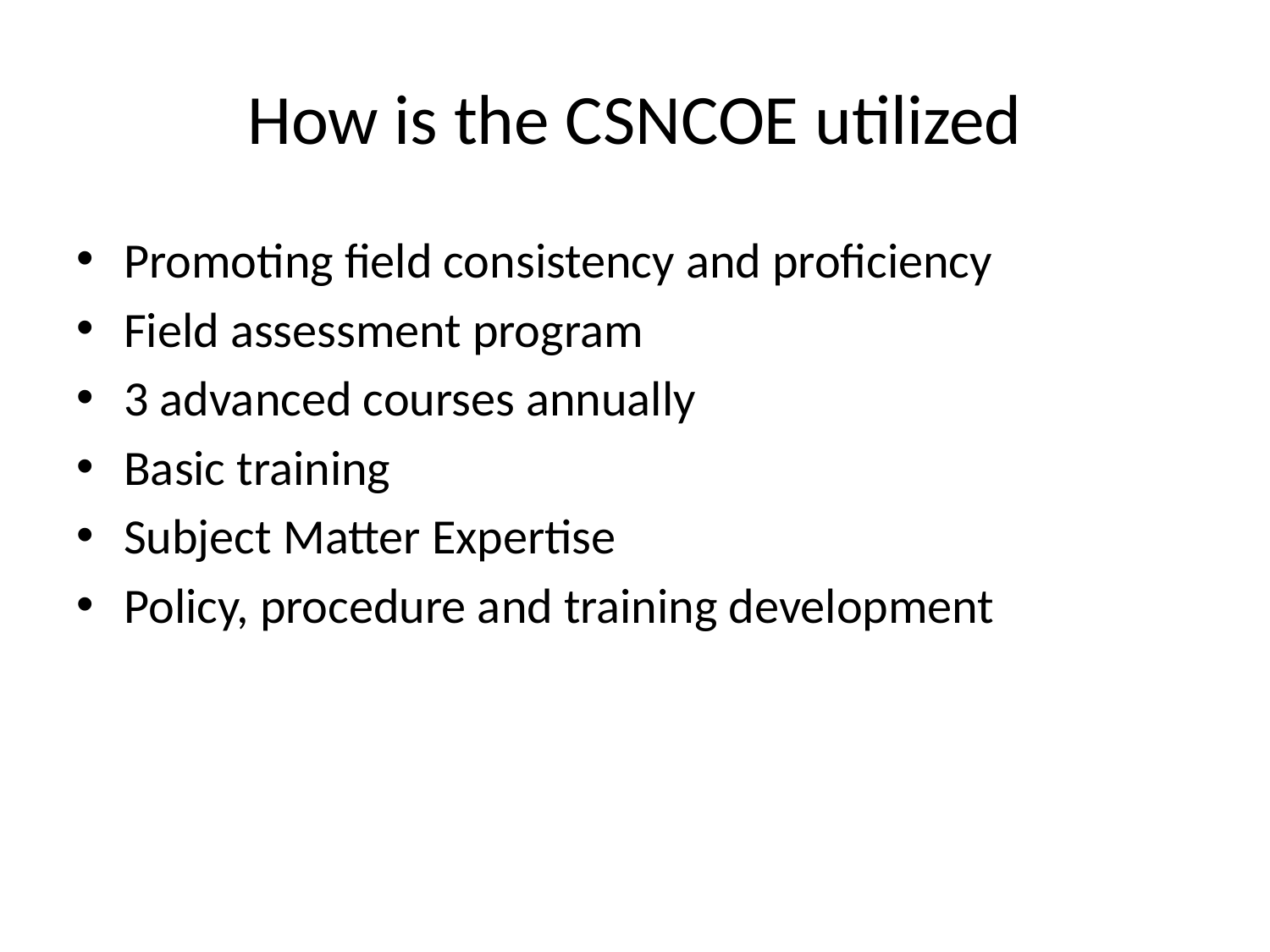

# How is the CSNCOE utilized
Promoting field consistency and proficiency
Field assessment program
3 advanced courses annually
Basic training
Subject Matter Expertise
Policy, procedure and training development